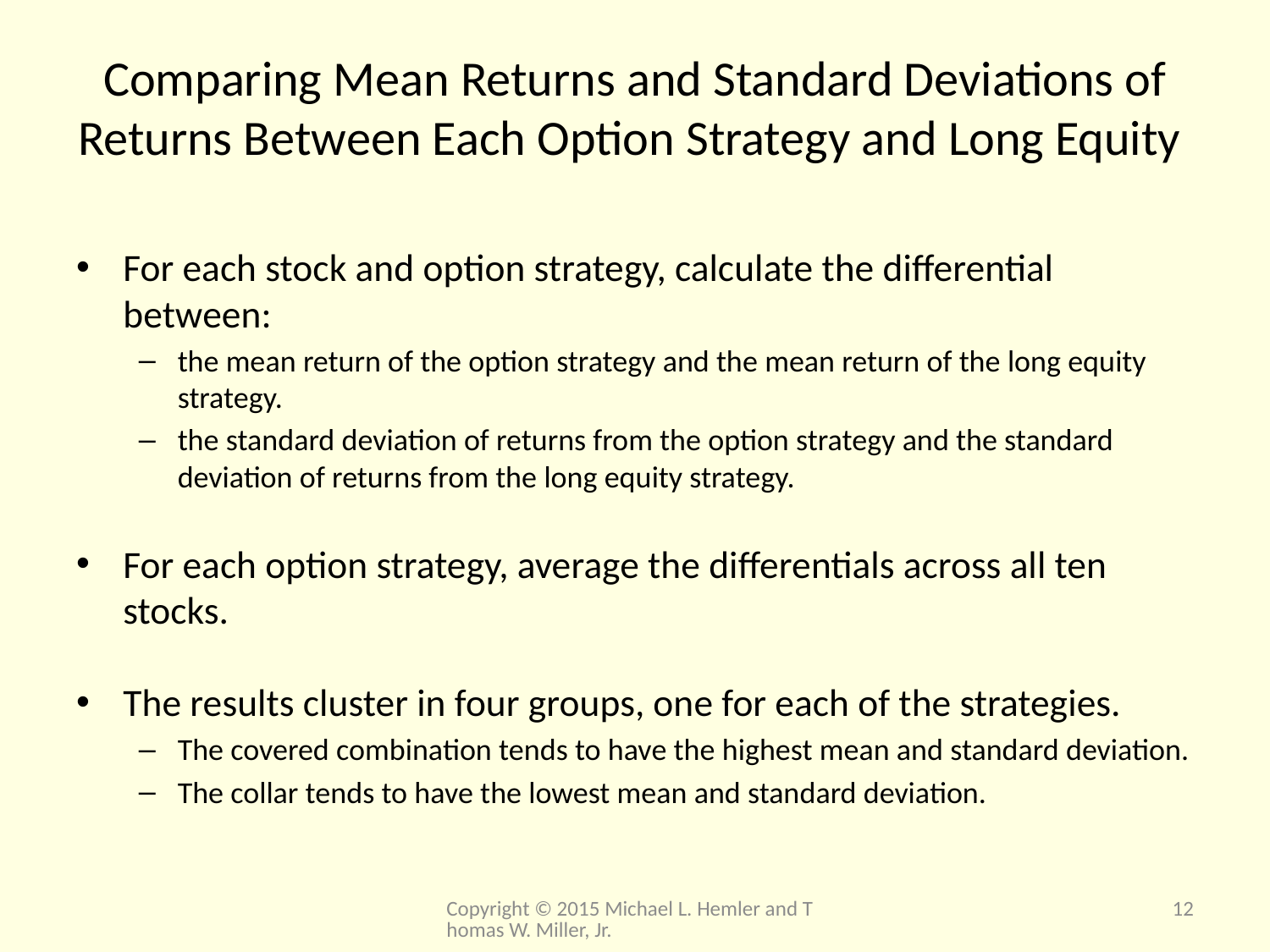

# Comparing Mean Returns and Standard Deviations of Returns Between Each Option Strategy and Long Equity

For each stock and option strategy, calculate the differential between:
the mean return of the option strategy and the mean return of the long equity strategy.
the standard deviation of returns from the option strategy and the standard deviation of returns from the long equity strategy.
For each option strategy, average the differentials across all ten stocks.
The results cluster in four groups, one for each of the strategies.
The covered combination tends to have the highest mean and standard deviation.
The collar tends to have the lowest mean and standard deviation.
Copyright © 2015 Michael L. Hemler and Thomas W. Miller, Jr.
12